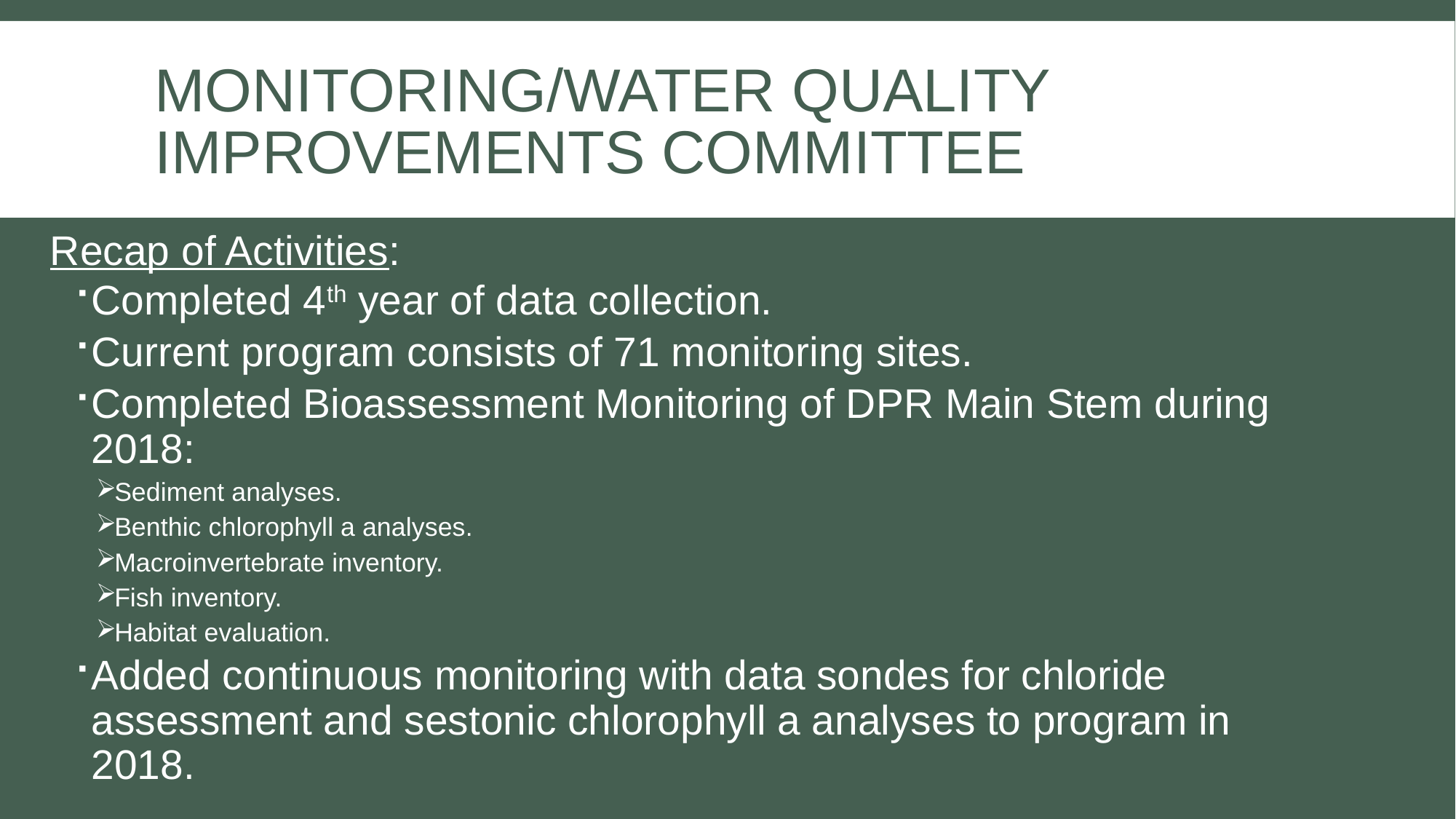

# Monitoring/Water quality Improvements committee
Recap of Activities:
Completed 4th year of data collection.
Current program consists of 71 monitoring sites.
Completed Bioassessment Monitoring of DPR Main Stem during 2018:
Sediment analyses.
Benthic chlorophyll a analyses.
Macroinvertebrate inventory.
Fish inventory.
Habitat evaluation.
Added continuous monitoring with data sondes for chloride assessment and sestonic chlorophyll a analyses to program in 2018.